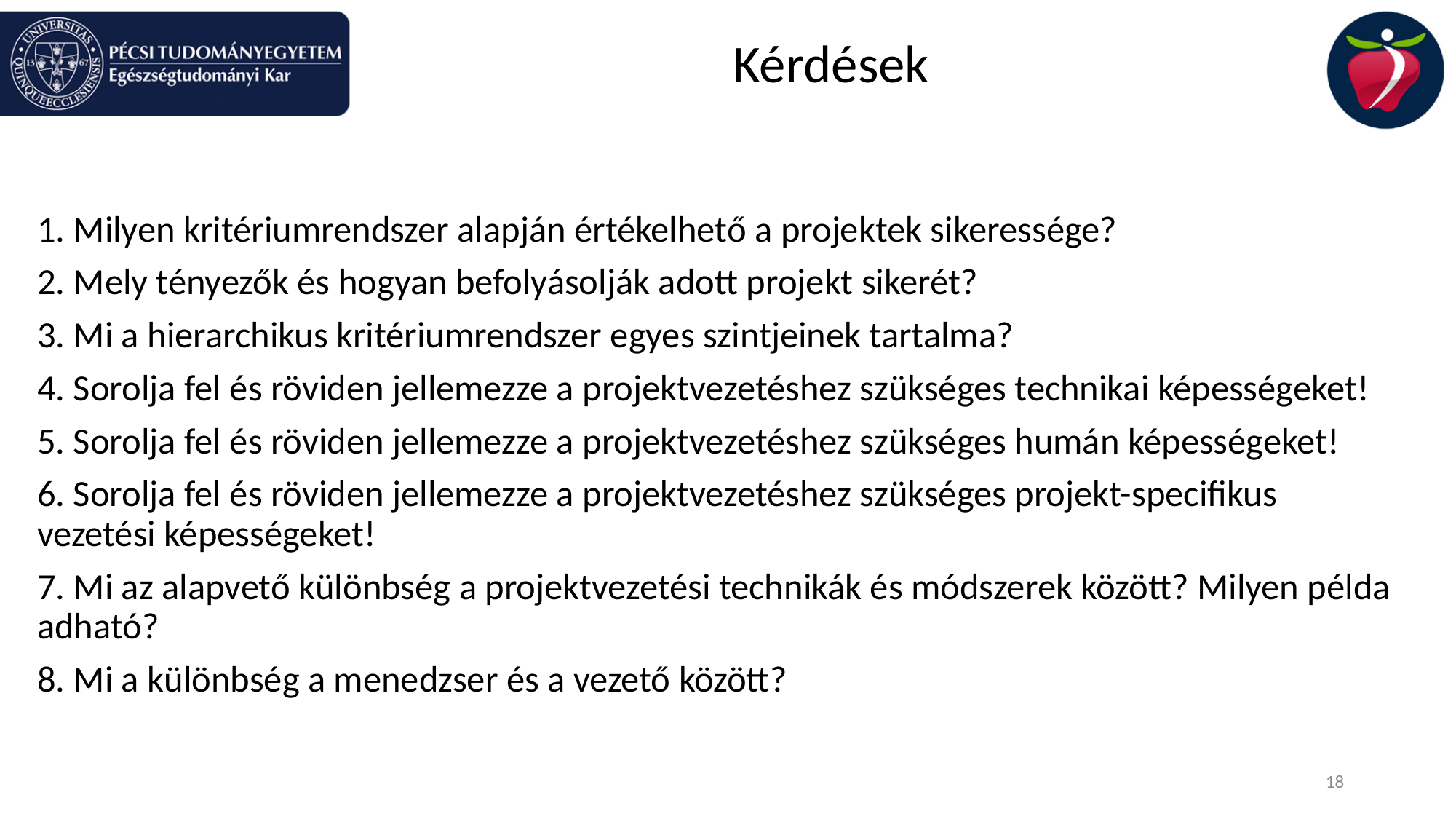

# Kérdések

1. Milyen kritériumrendszer alapján értékelhető a projektek sikeressége?
2. Mely tényezők és hogyan befolyásolják adott projekt sikerét?
3. Mi a hierarchikus kritériumrendszer egyes szintjeinek tartalma?
4. Sorolja fel és röviden jellemezze a projektvezetéshez szükséges technikai képességeket!
5. Sorolja fel és röviden jellemezze a projektvezetéshez szükséges humán képességeket!
6. Sorolja fel és röviden jellemezze a projektvezetéshez szükséges projekt-specifikus vezetési képességeket!
7. Mi az alapvető különbség a projektvezetési technikák és módszerek között? Milyen példa adható?
8. Mi a különbség a menedzser és a vezető között?

18